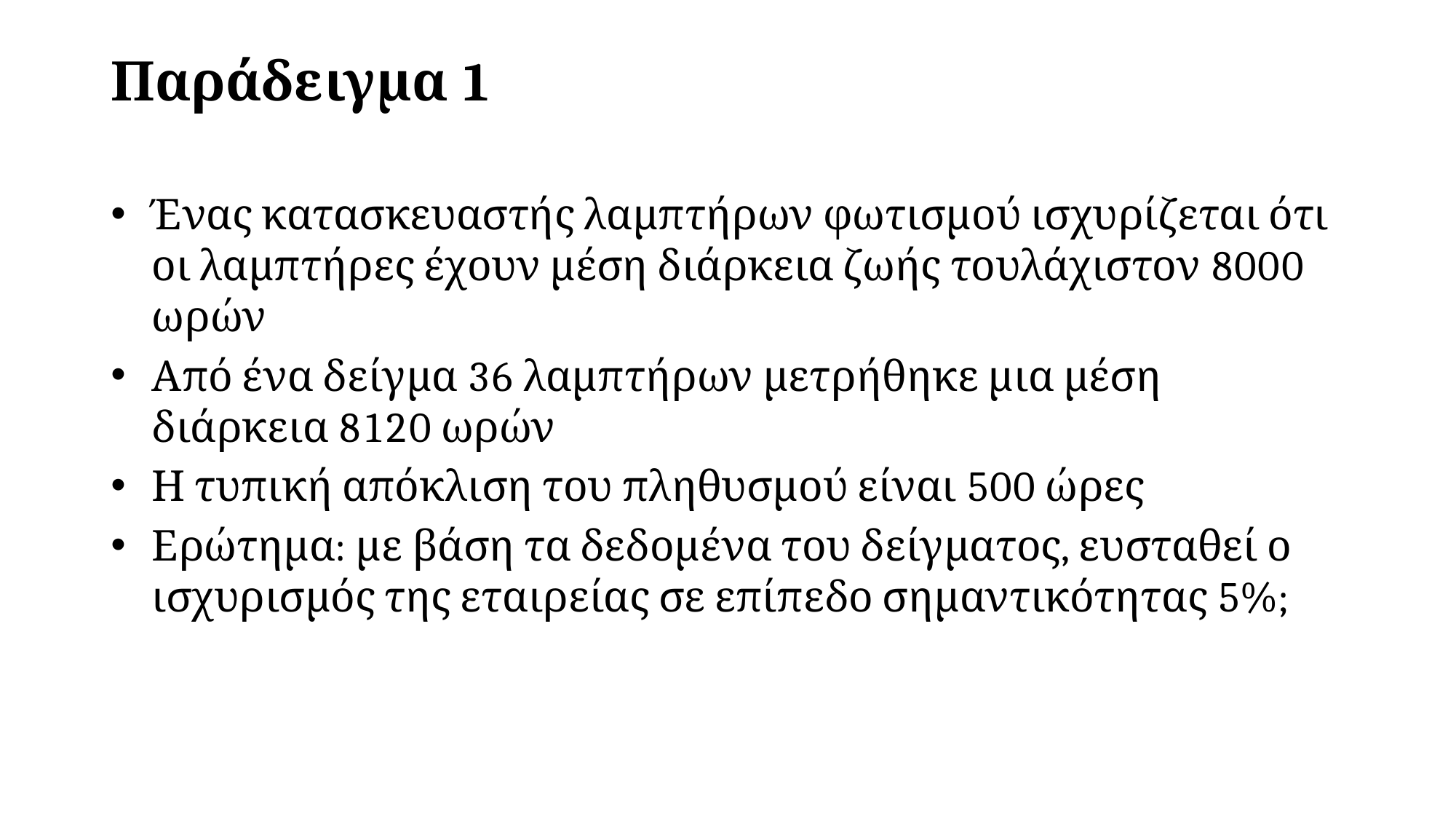

# Παράδειγμα 1
Ένας κατασκευαστής λαμπτήρων φωτισμού ισχυρίζεται ότι οι λαμπτήρες έχουν μέση διάρκεια ζωής τουλάχιστον 8000 ωρών
Από ένα δείγμα 36 λαμπτήρων μετρήθηκε μια μέση διάρκεια 8120 ωρών
Η τυπική απόκλιση του πληθυσμού είναι 500 ώρες
Ερώτημα: με βάση τα δεδομένα του δείγματος, ευσταθεί ο ισχυρισμός της εταιρείας σε επίπεδο σημαντικότητας 5%;